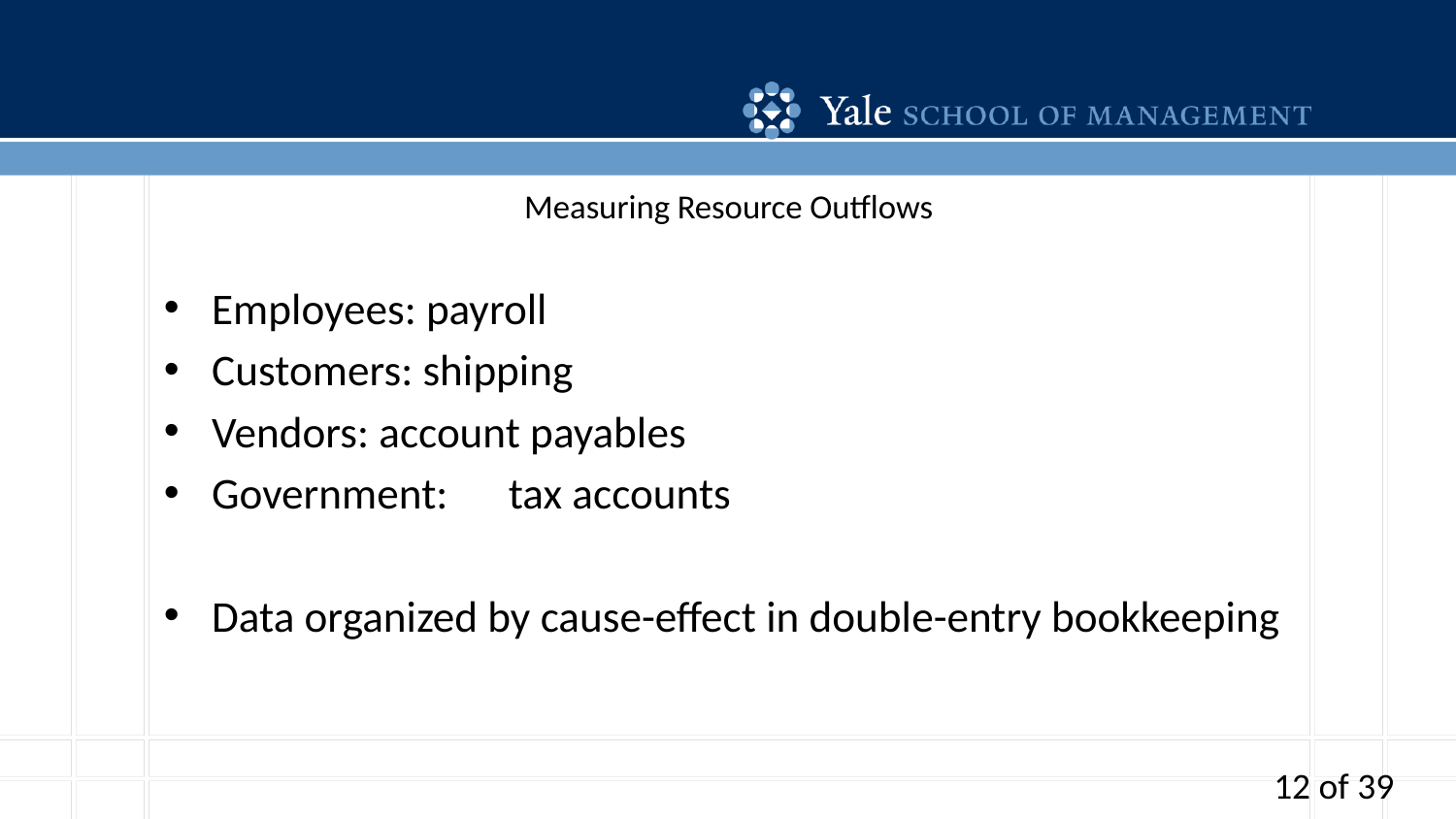

# Measuring Resource Outflows
Employees: payroll
Customers: shipping
Vendors: account payables
Government:	tax accounts

Data organized by cause-effect in double-entry bookkeeping
12 of 39